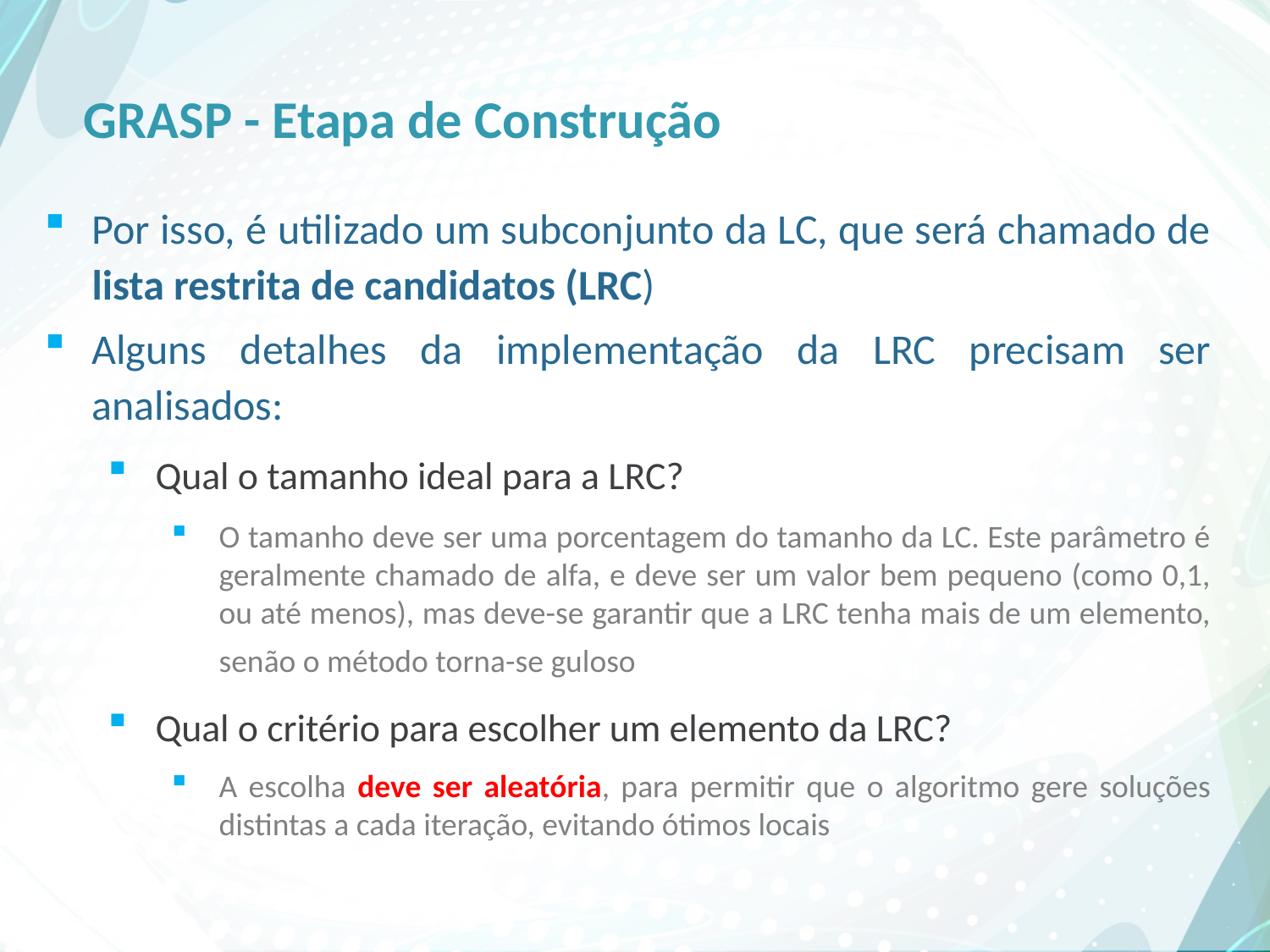

# GRASP - Etapa de Construção
Por isso, é utilizado um subconjunto da LC, que será chamado de lista restrita de candidatos (LRC)
Alguns detalhes da implementação da LRC precisam ser analisados:
Qual o tamanho ideal para a LRC?
O tamanho deve ser uma porcentagem do tamanho da LC. Este parâmetro é geralmente chamado de alfa, e deve ser um valor bem pequeno (como 0,1, ou até menos), mas deve-se garantir que a LRC tenha mais de um elemento, senão o método torna-se guloso
Qual o critério para escolher um elemento da LRC?
A escolha deve ser aleatória, para permitir que o algoritmo gere soluções distintas a cada iteração, evitando ótimos locais

14